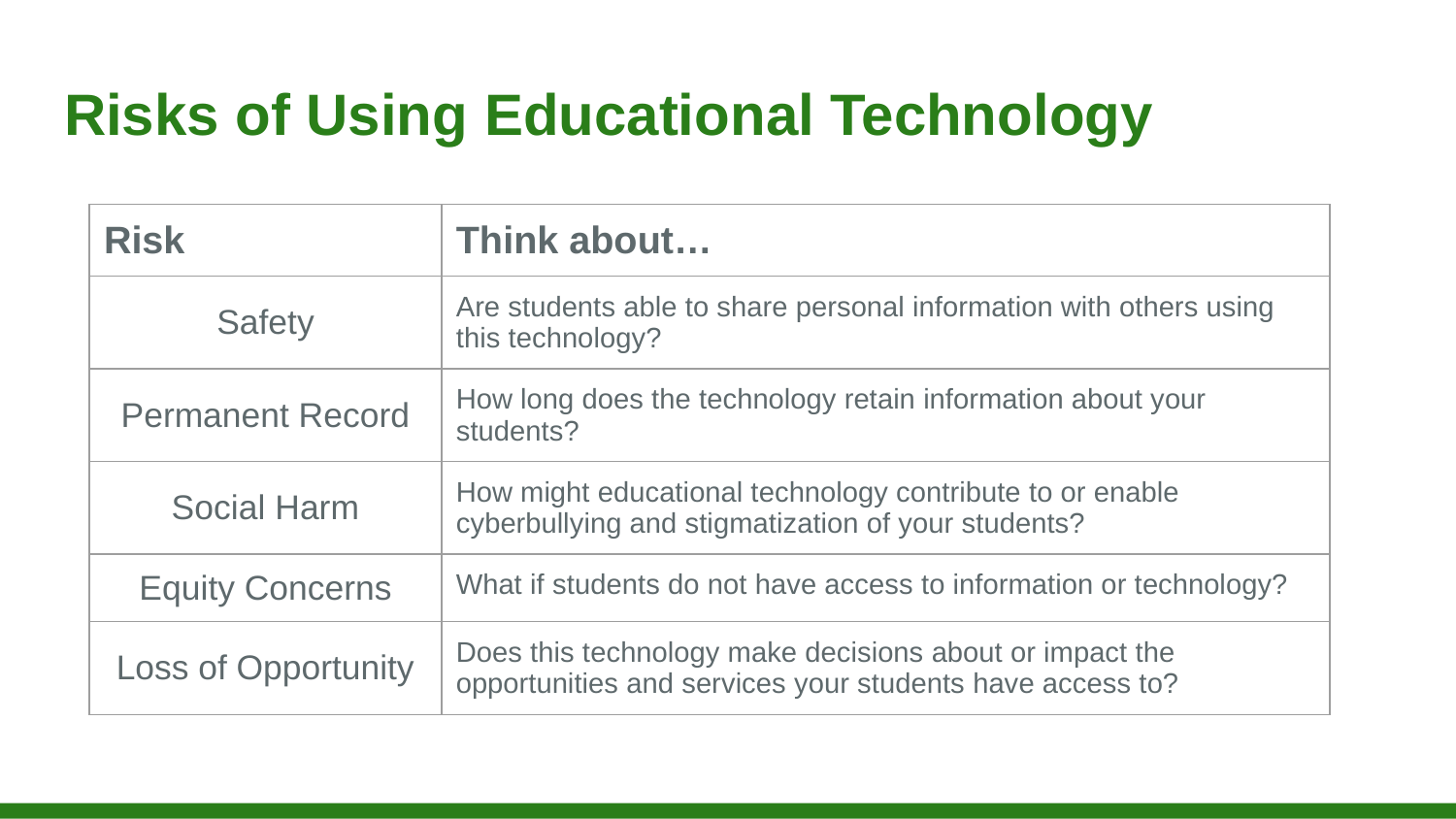

# Risks of Using Educational Technology
| Risk | Think about… |
| --- | --- |
| Safety | Are students able to share personal information with others using this technology? |
| Permanent Record | How long does the technology retain information about your students? |
| Social Harm | How might educational technology contribute to or enable cyberbullying and stigmatization of your students? |
| Equity Concerns | What if students do not have access to information or technology? |
| Loss of Opportunity | Does this technology make decisions about or impact the opportunities and services your students have access to? |